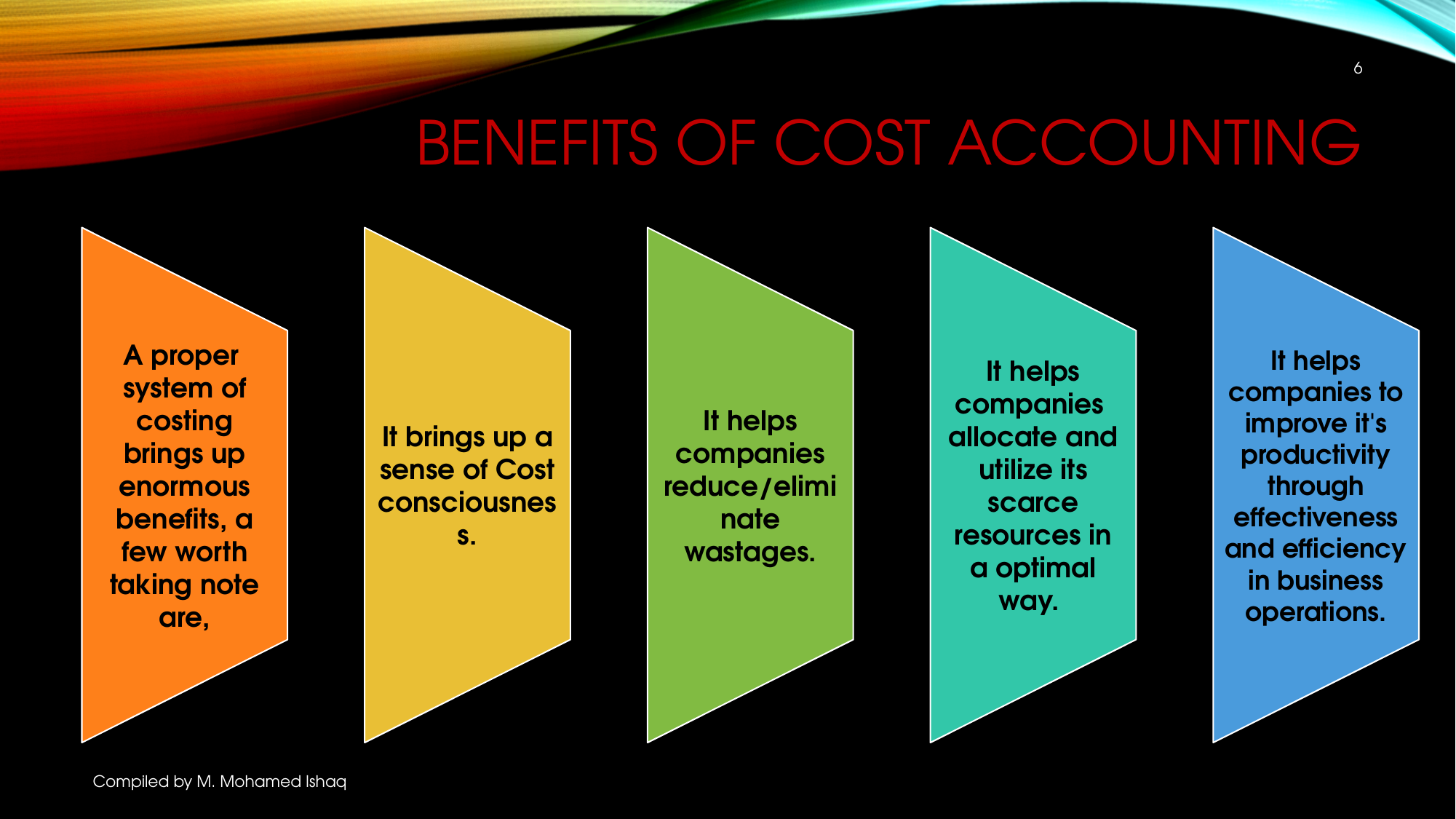

# Benefits of Cost accounting
6
A proper  system of costing brings up enormous benefits, a few worth taking note are,
It brings up a sense of Cost consciousness.
It helps companies reduce/eliminate wastages.
It helps companies  allocate and utilize its scarce resources in a optimal way.
It helps companies to improve it's productivity through effectiveness and efficiency in business operations.
Compiled by M. Mohamed Ishaq